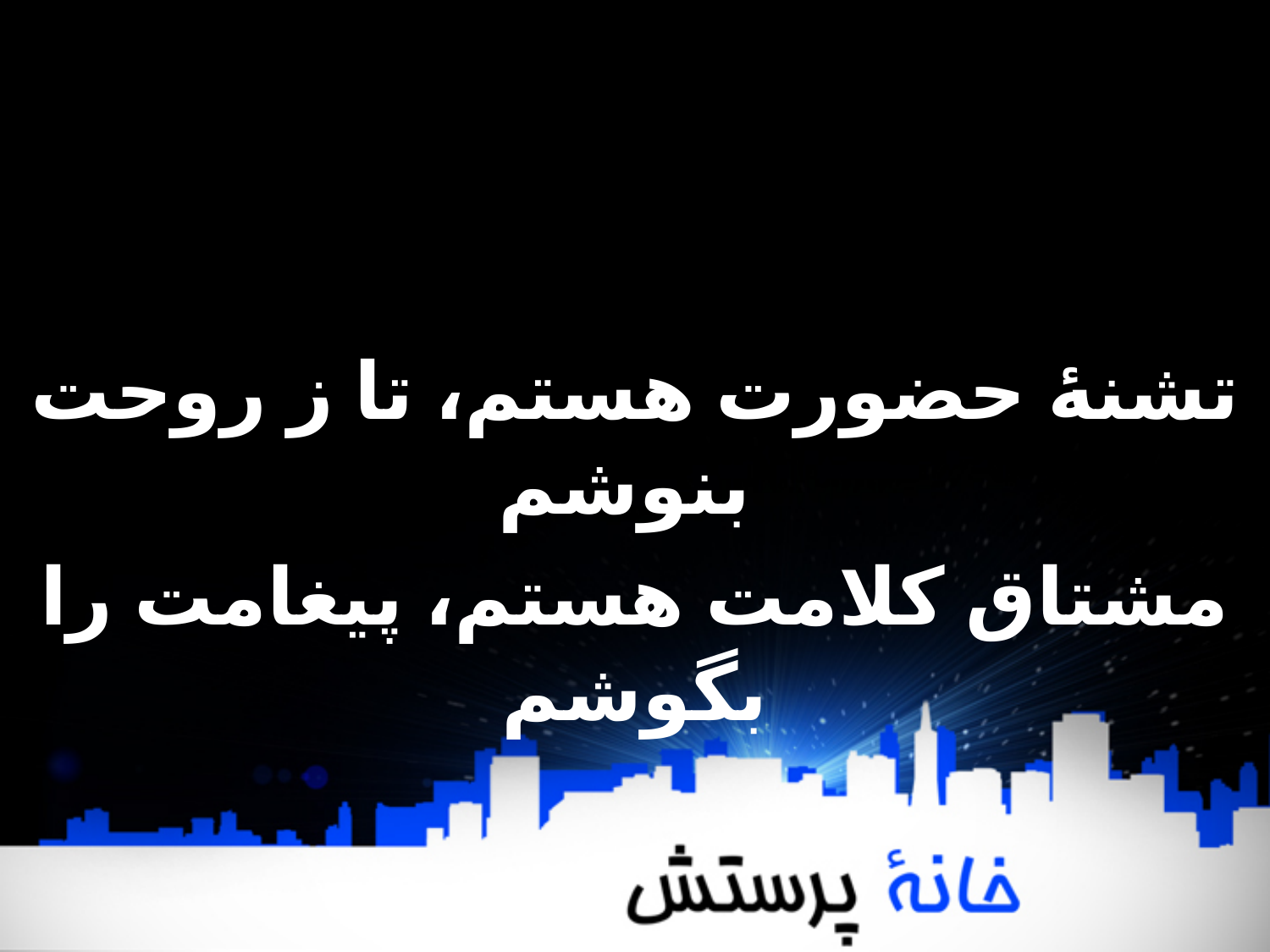

تشنۀ حضورت هستم، تا ز روحت بنوشم
مشتاق کلامت هستم، پیغامت را بگوشم